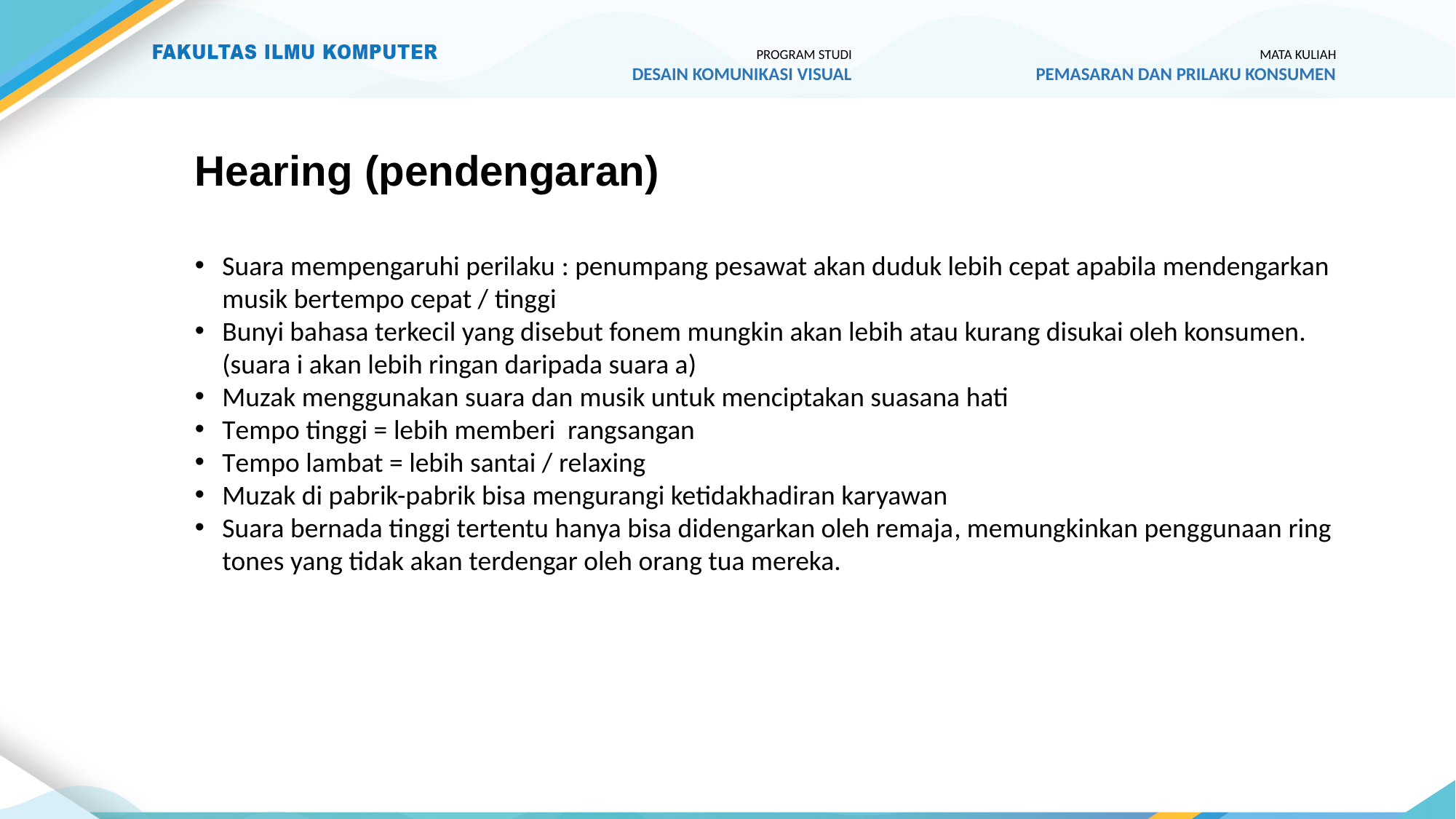

PROGRAM STUDI
DESAIN KOMUNIKASI VISUAL
MATA KULIAH
PEMASARAN DAN PRILAKU KONSUMEN

# Hearing (pendengaran)
Suara mempengaruhi perilaku : penumpang pesawat akan duduk lebih cepat apabila mendengarkan musik bertempo cepat / tinggi
Bunyi bahasa terkecil yang disebut fonem mungkin akan lebih atau kurang disukai oleh konsumen. (suara i akan lebih ringan daripada suara a)
Muzak menggunakan suara dan musik untuk menciptakan suasana hati
Tempo tinggi = lebih memberi  rangsangan
Tempo lambat = lebih santai / relaxing
Muzak di pabrik-pabrik bisa mengurangi ketidakhadiran karyawan
Suara bernada tinggi tertentu hanya bisa didengarkan oleh remaja, memungkinkan penggunaan ring tones yang tidak akan terdengar oleh orang tua mereka.